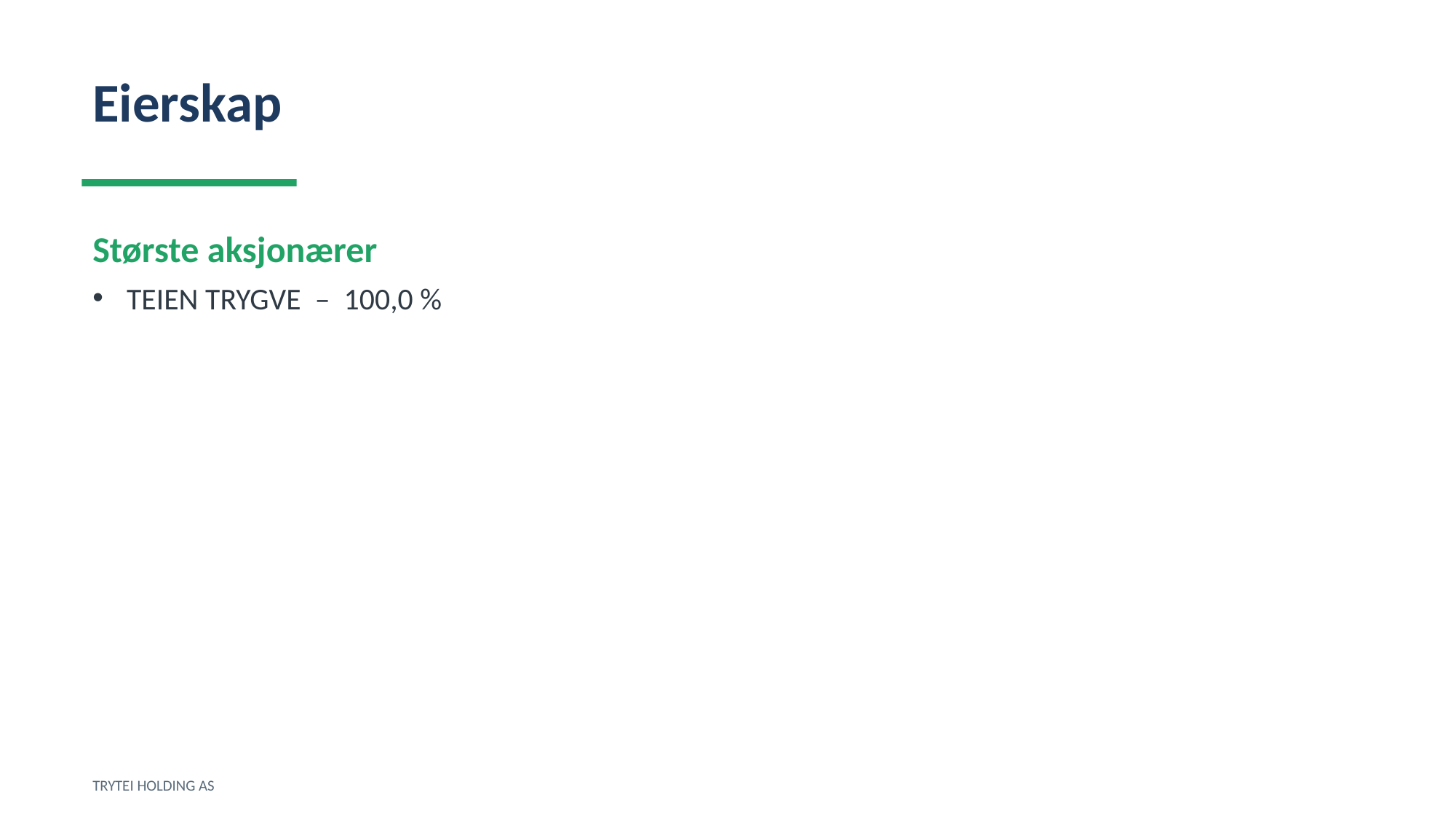

Eierskap

Største aksjonærer
TEIEN TRYGVE  –  100,0 %
TRYTEI HOLDING AS